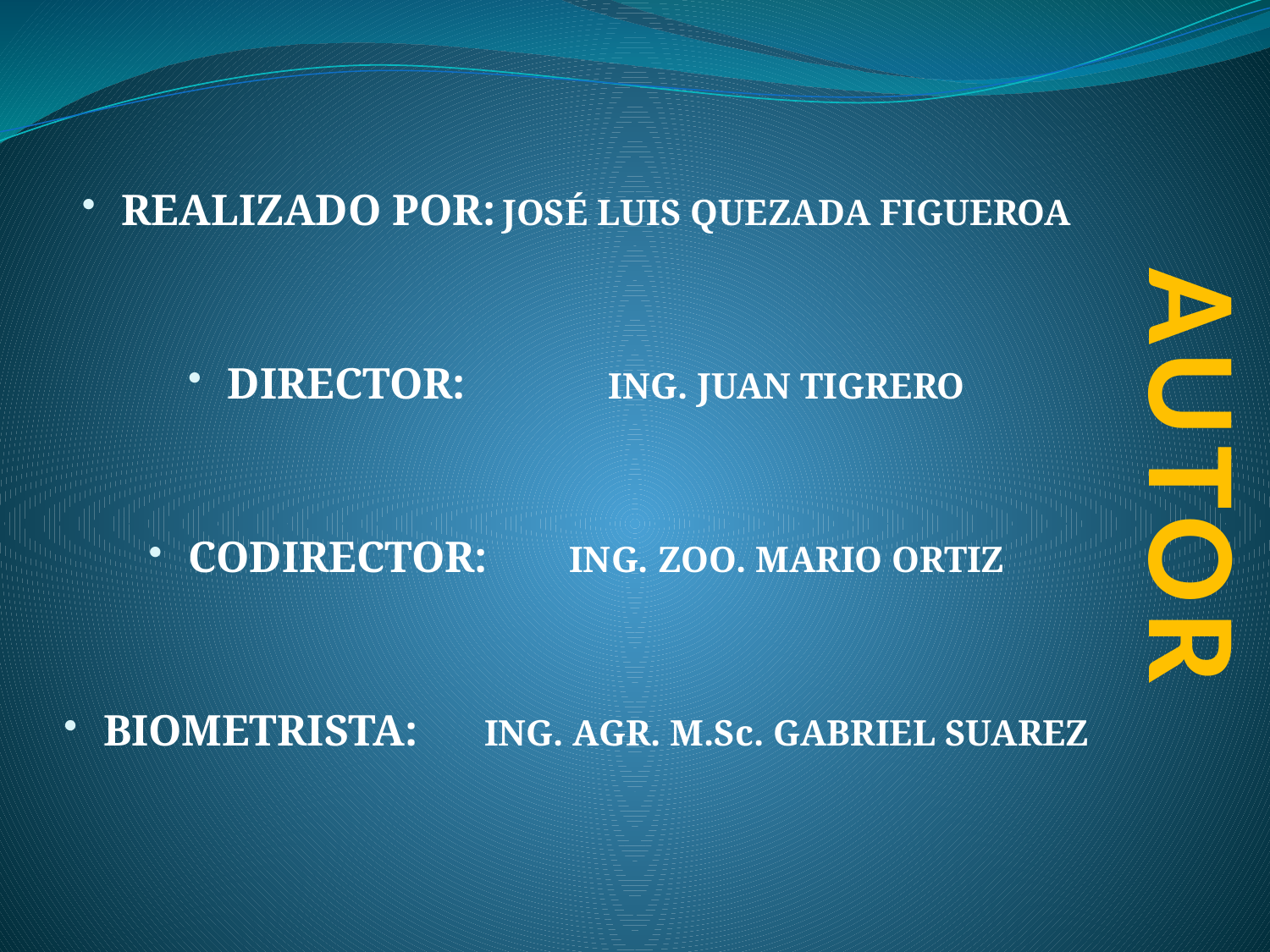

AUTOR
REALIZADO POR:	JOSÉ LUIS QUEZADA FIGUEROA

DIRECTOR:		ING. JUAN TIGRERO

CODIRECTOR:	ING. ZOO. MARIO ORTIZ

BIOMETRISTA:	ING. AGR. M.Sc. GABRIEL SUAREZ